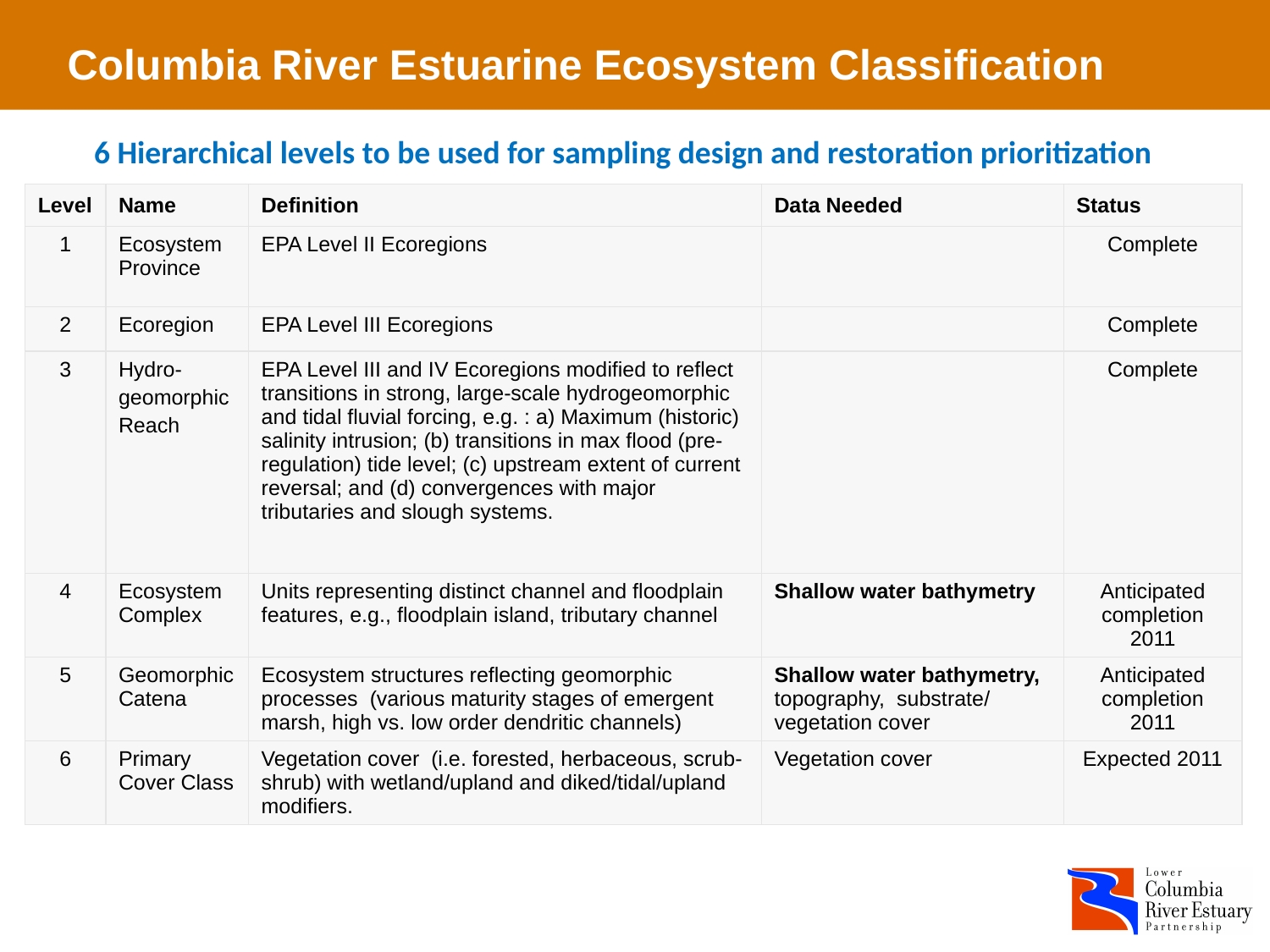

# Columbia River Estuarine Ecosystem Classification
6 Hierarchical levels to be used for sampling design and restoration prioritization
| Level | Name | Definition | Data Needed | Status |
| --- | --- | --- | --- | --- |
| 1 | Ecosystem Province | EPA Level II Ecoregions |  | Complete |
| 2 | Ecoregion | EPA Level III Ecoregions |  | Complete |
| 3 | Hydro- geomorphic Reach | EPA Level III and IV Ecoregions modified to reflect transitions in strong, large-scale hydrogeomorphic and tidal fluvial forcing, e.g. : a) Maximum (historic) salinity intrusion; (b) transitions in max flood (pre-regulation) tide level; (c) upstream extent of current reversal; and (d) convergences with major tributaries and slough systems. |  | Complete |
| 4 | Ecosystem Complex | Units representing distinct channel and floodplain features, e.g., floodplain island, tributary channel | Shallow water bathymetry | Anticipated completion 2011 |
| 5 | Geomorphic Catena | Ecosystem structures reflecting geomorphic processes (various maturity stages of emergent marsh, high vs. low order dendritic channels) | Shallow water bathymetry, topography, substrate/ vegetation cover | Anticipated completion 2011 |
| 6 | Primary Cover Class | Vegetation cover (i.e. forested, herbaceous, scrub-shrub) with wetland/upland and diked/tidal/upland modifiers. | Vegetation cover | Expected 2011 |